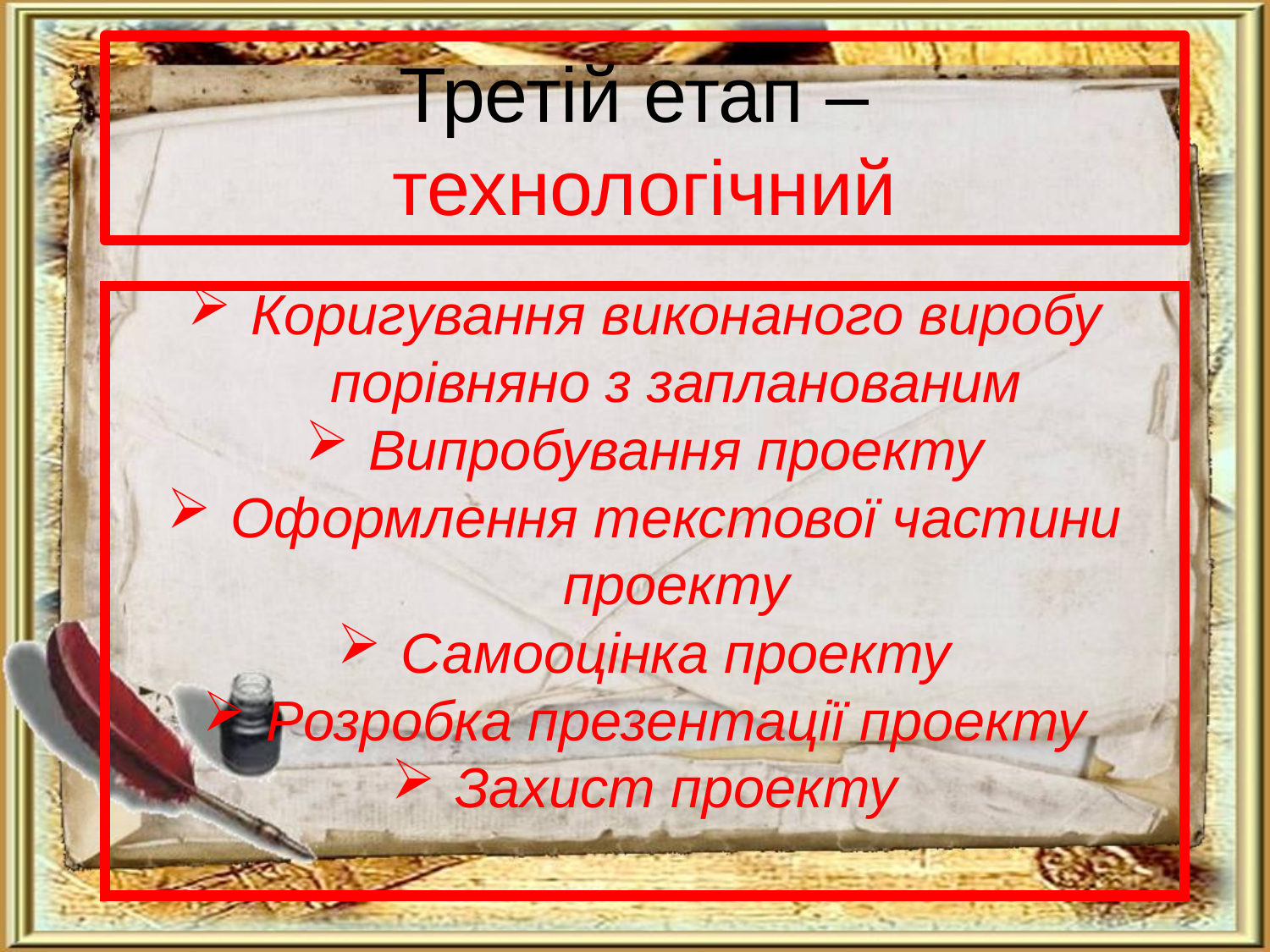

# Третій етап – технологічний
Коригування виконаного виробу порівняно з запланованим
Випробування проекту
Оформлення текстової частини проекту
Самооцінка проекту
Розробка презентації проекту
Захист проекту